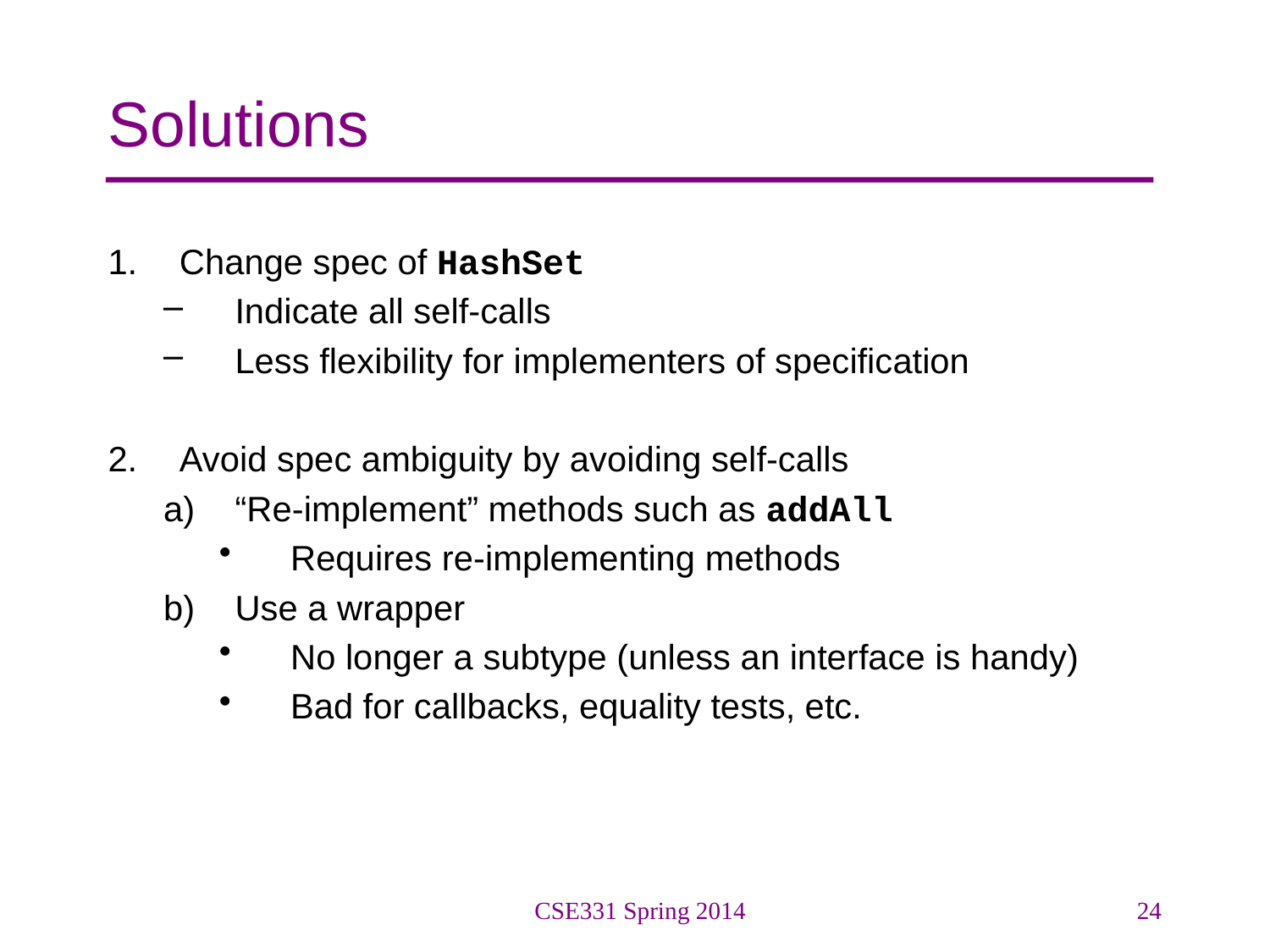

# Solutions
Change spec of HashSet
Indicate all self-calls
Less flexibility for implementers of specification

Avoid spec ambiguity by avoiding self-calls
“Re-implement” methods such as addAll
Requires re-implementing methods
Use a wrapper
No longer a subtype (unless an interface is handy)
Bad for callbacks, equality tests, etc.
CSE331 Spring 2014
24